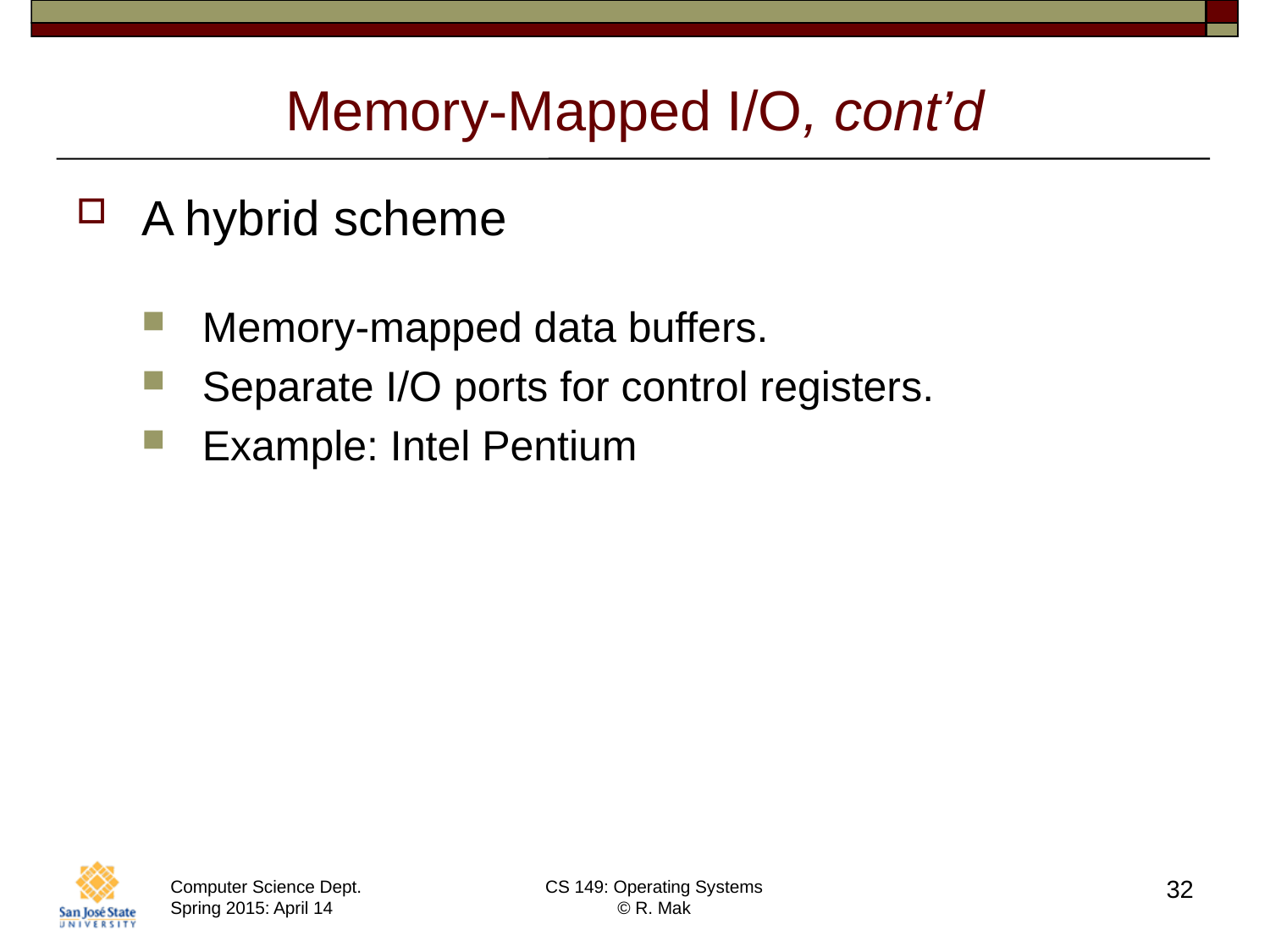

# Memory-Mapped I/O, cont’d
A hybrid scheme

Memory-mapped data buffers.
Separate I/O ports for control registers.
Example: Intel Pentium
32